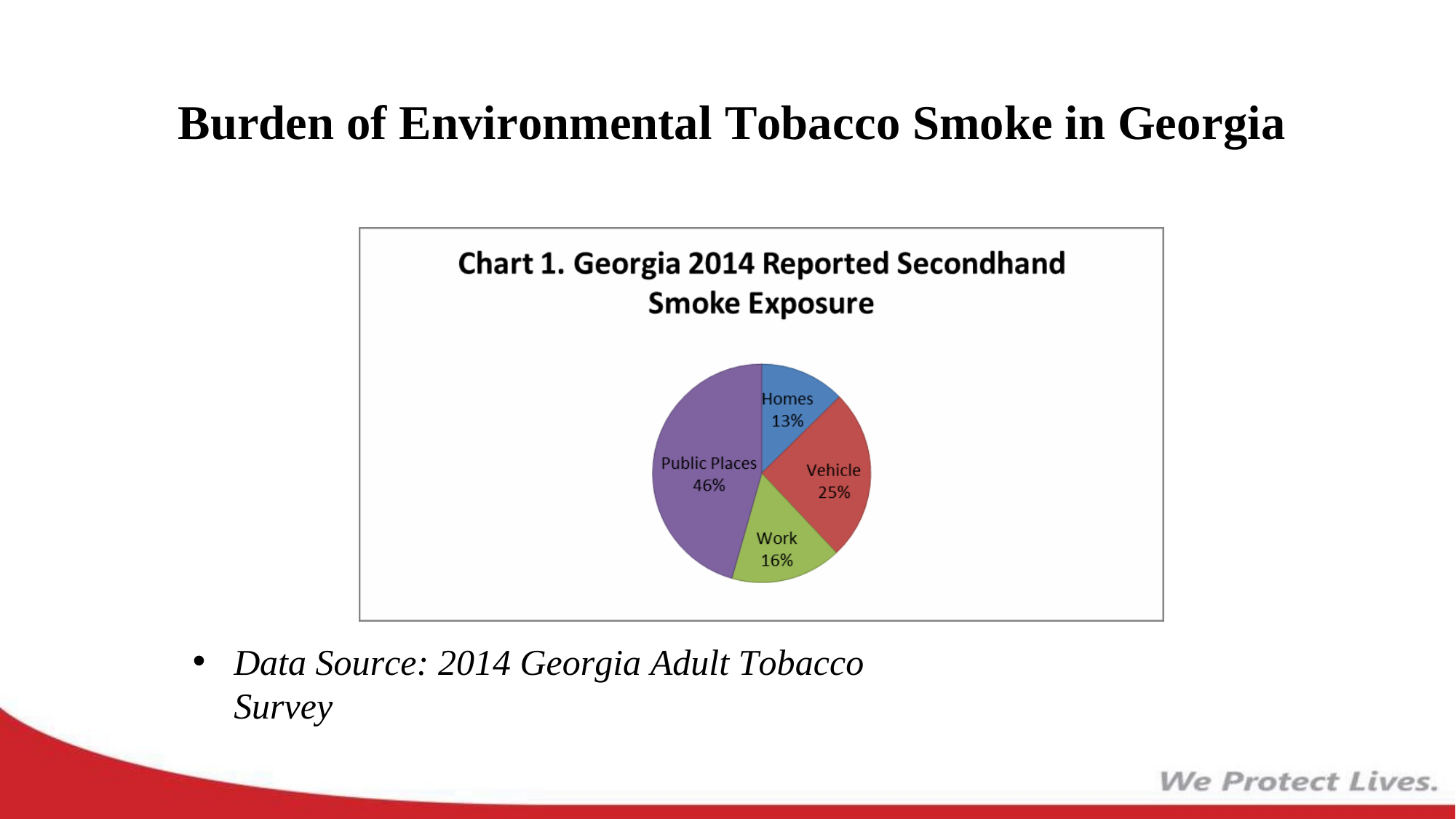

# Burden of Environmental Tobacco Smoke in Georgia

Data Source: 2014 Georgia Adult Tobacco Survey